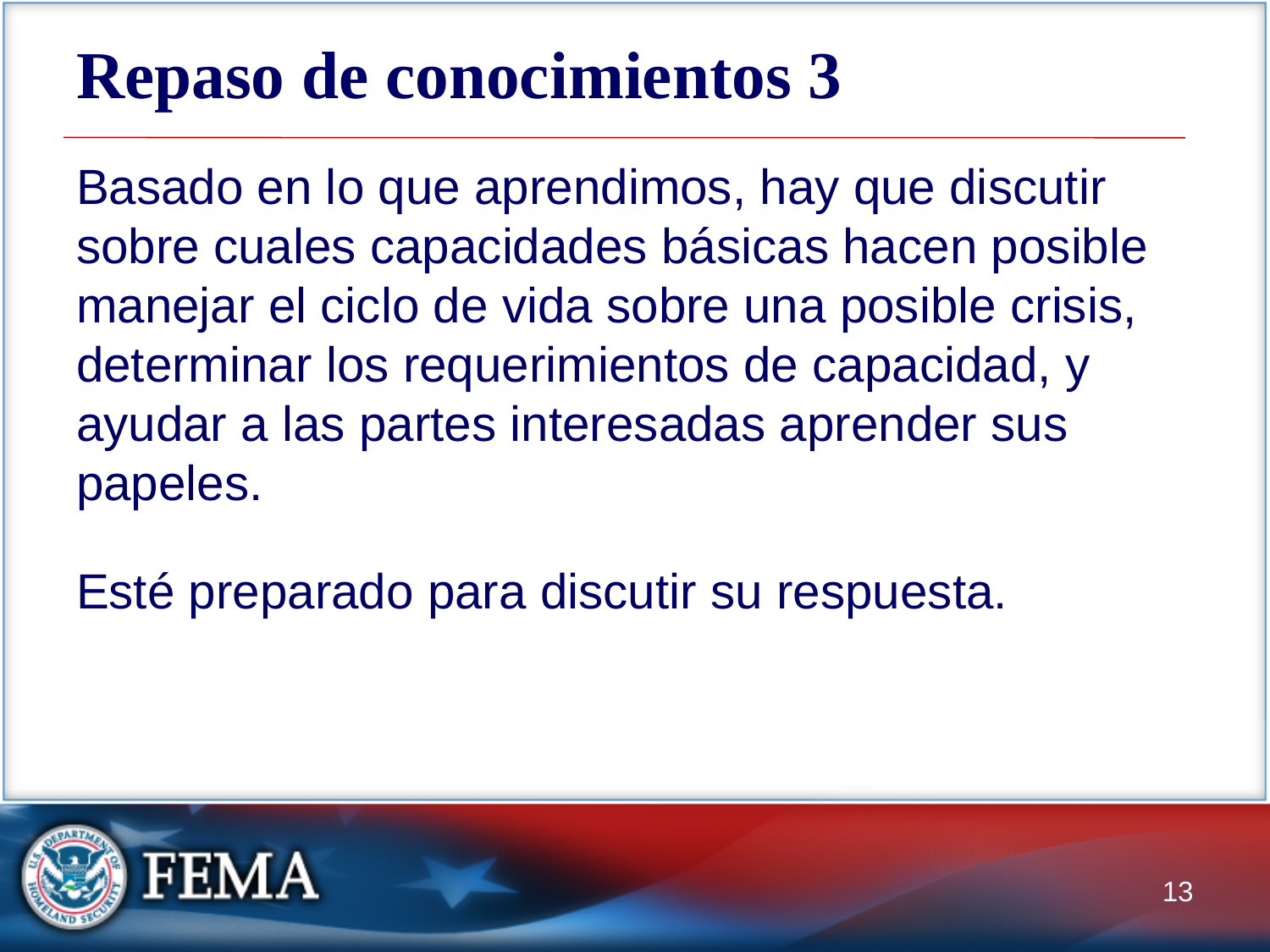

# Repaso de conocimientos 3
Basado en lo que aprendimos, hay que discutir sobre cuales capacidades básicas hacen posible manejar el ciclo de vida sobre una posible crisis, determinar los requerimientos de capacidad, y ayudar a las partes interesadas aprender sus papeles.
Esté preparado para discutir su respuesta.
13